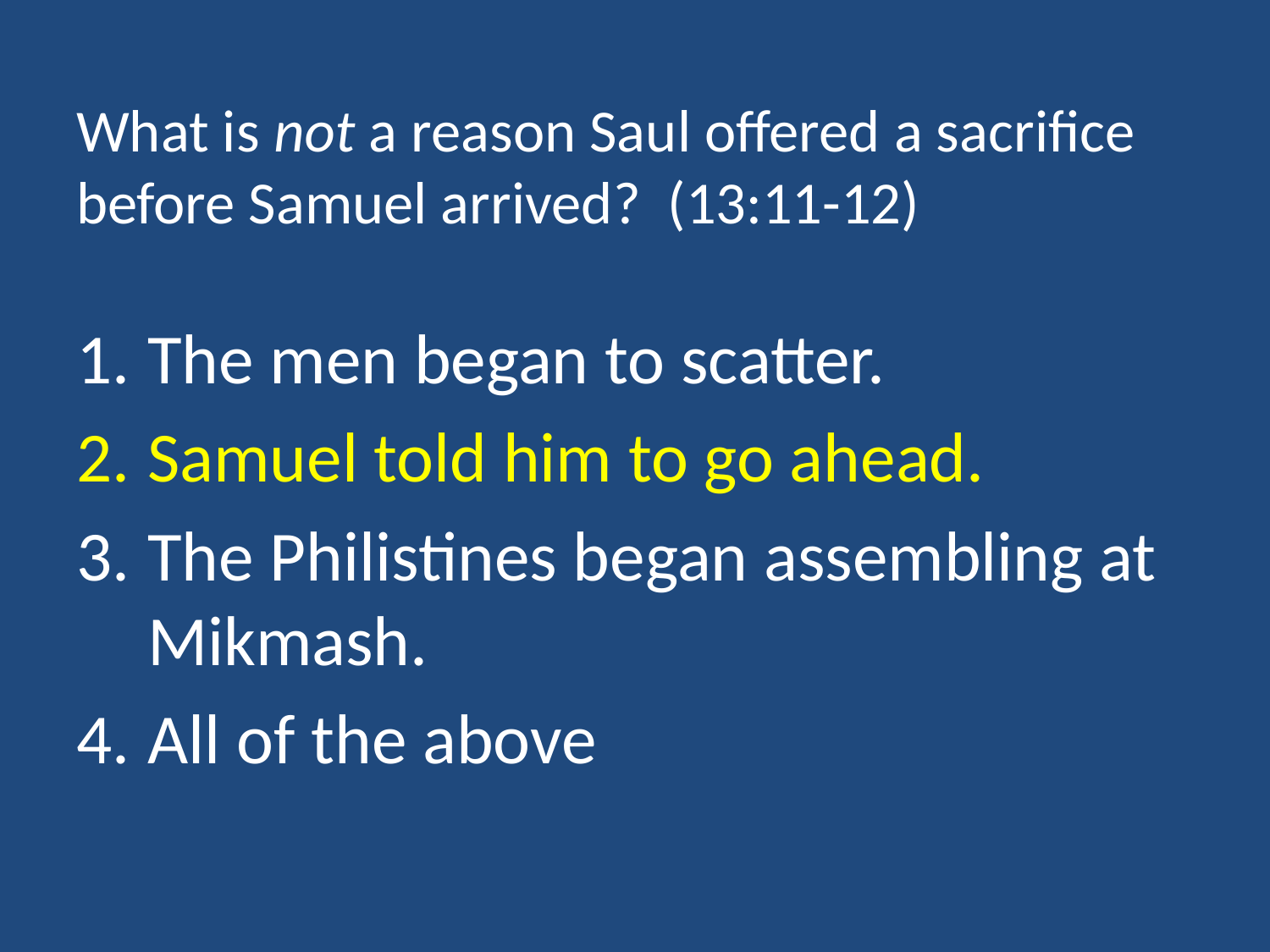

# What is not a reason Saul offered a sacrifice before Samuel arrived?  (13:11-12)
The men began to scatter.
Samuel told him to go ahead.
The Philistines began assembling at Mikmash.
All of the above